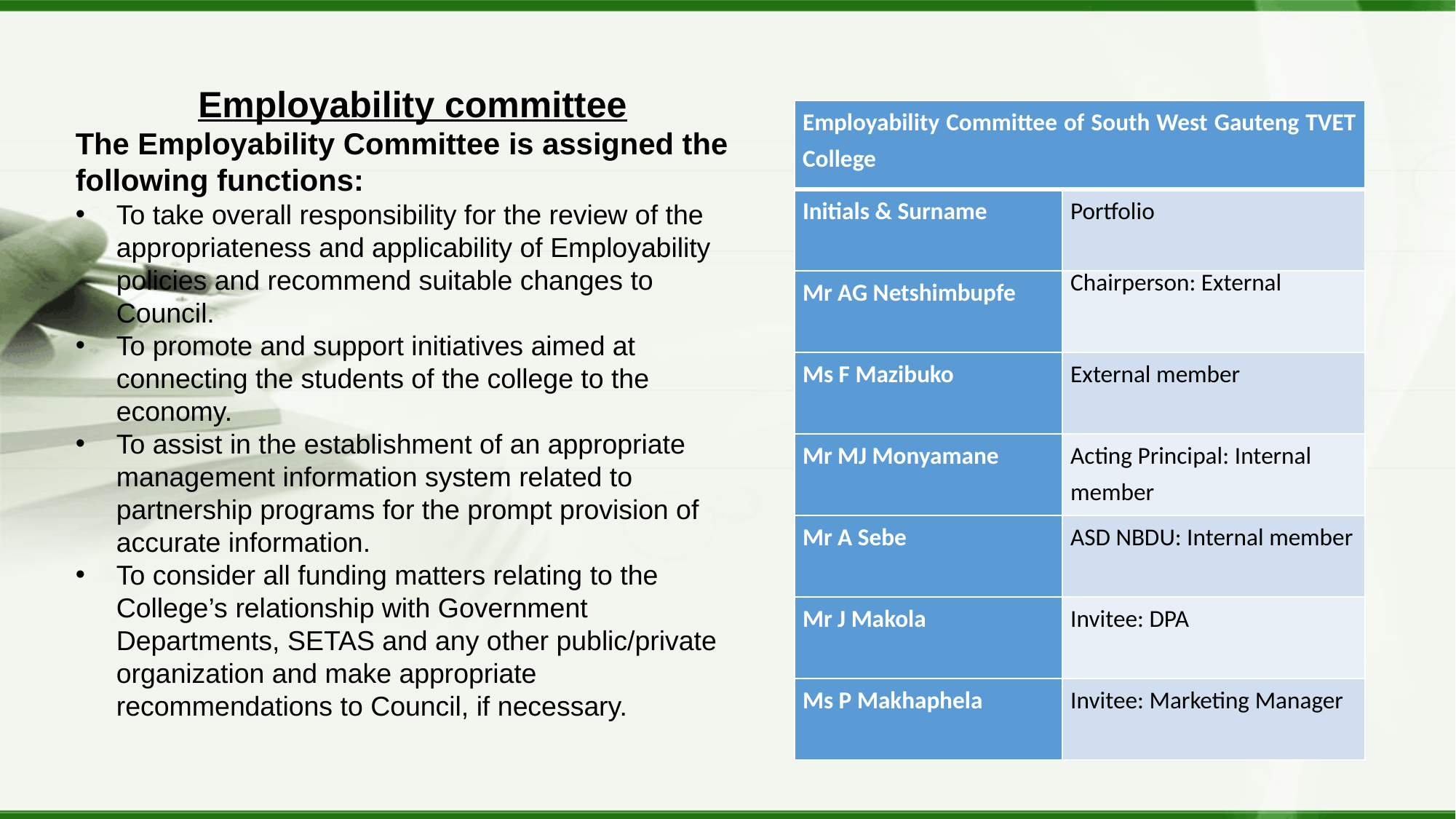

Employability committee
The Employability Committee is assigned the following functions:
To take overall responsibility for the review of the appropriateness and applicability of Employability policies and recommend suitable changes to Council.
To promote and support initiatives aimed at connecting the students of the college to the economy.
To assist in the establishment of an appropriate management information system related to partnership programs for the prompt provision of accurate information.
To consider all funding matters relating to the College’s relationship with Government Departments, SETAS and any other public/private organization and make appropriate recommendations to Council, if necessary.

| Employability Committee of South West Gauteng TVET College |  |
| --- | --- |
| Initials & Surname | Portfolio |
| Mr AG Netshimbupfe | Chairperson: External |
| Ms F Mazibuko | External member |
| Mr MJ Monyamane | Acting Principal: Internal member |
| Mr A Sebe | ASD NBDU: Internal member |
| Mr J Makola | Invitee: DPA |
| Ms P Makhaphela | Invitee: Marketing Manager |